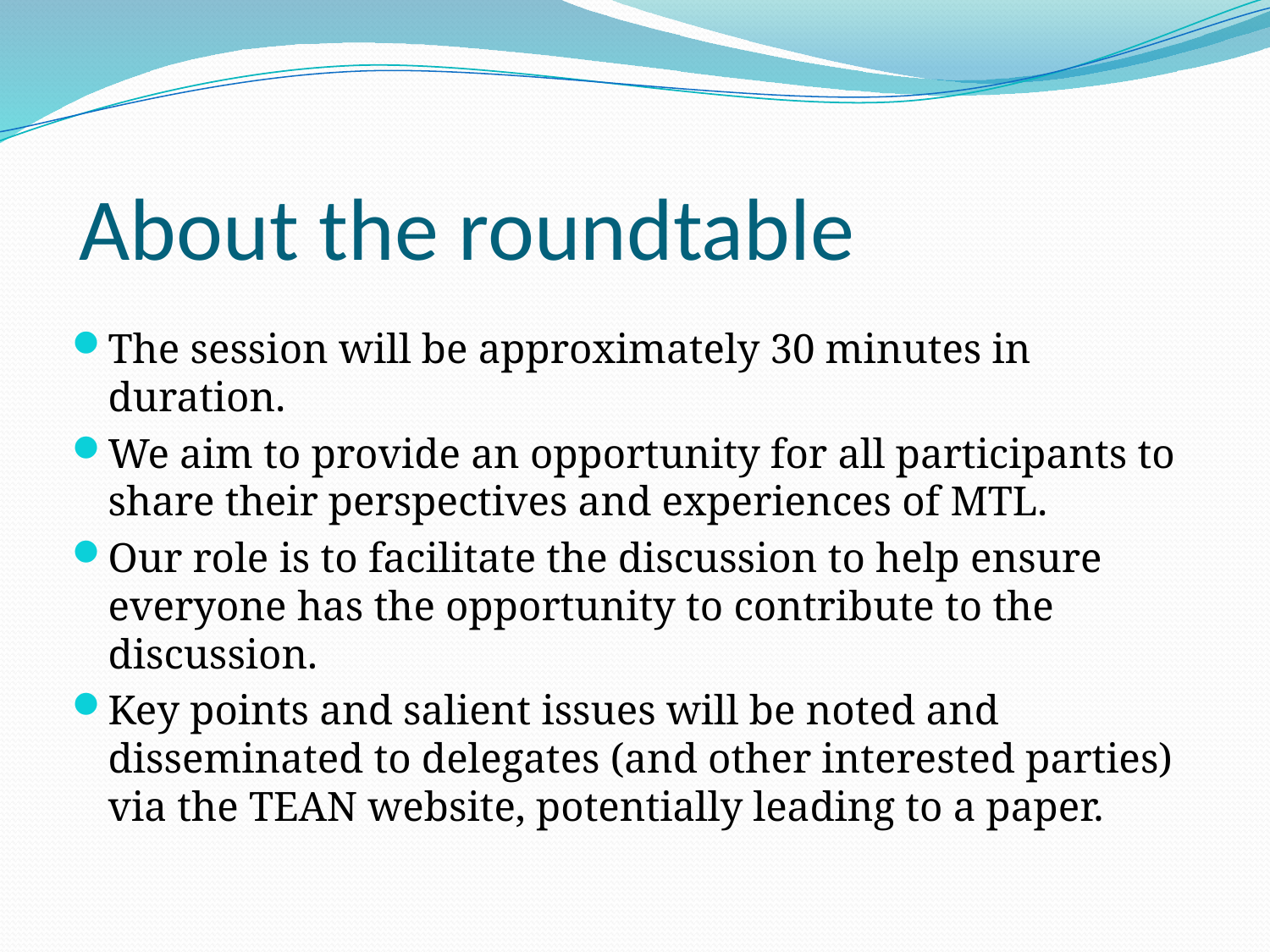

# About the roundtable
The session will be approximately 30 minutes in duration.
We aim to provide an opportunity for all participants to  share their perspectives and experiences of MTL.
Our role is to facilitate the discussion to help ensure everyone has the opportunity to contribute to the discussion.
Key points and salient issues will be noted and disseminated to delegates (and other interested parties) via the TEAN website, potentially leading to a paper.